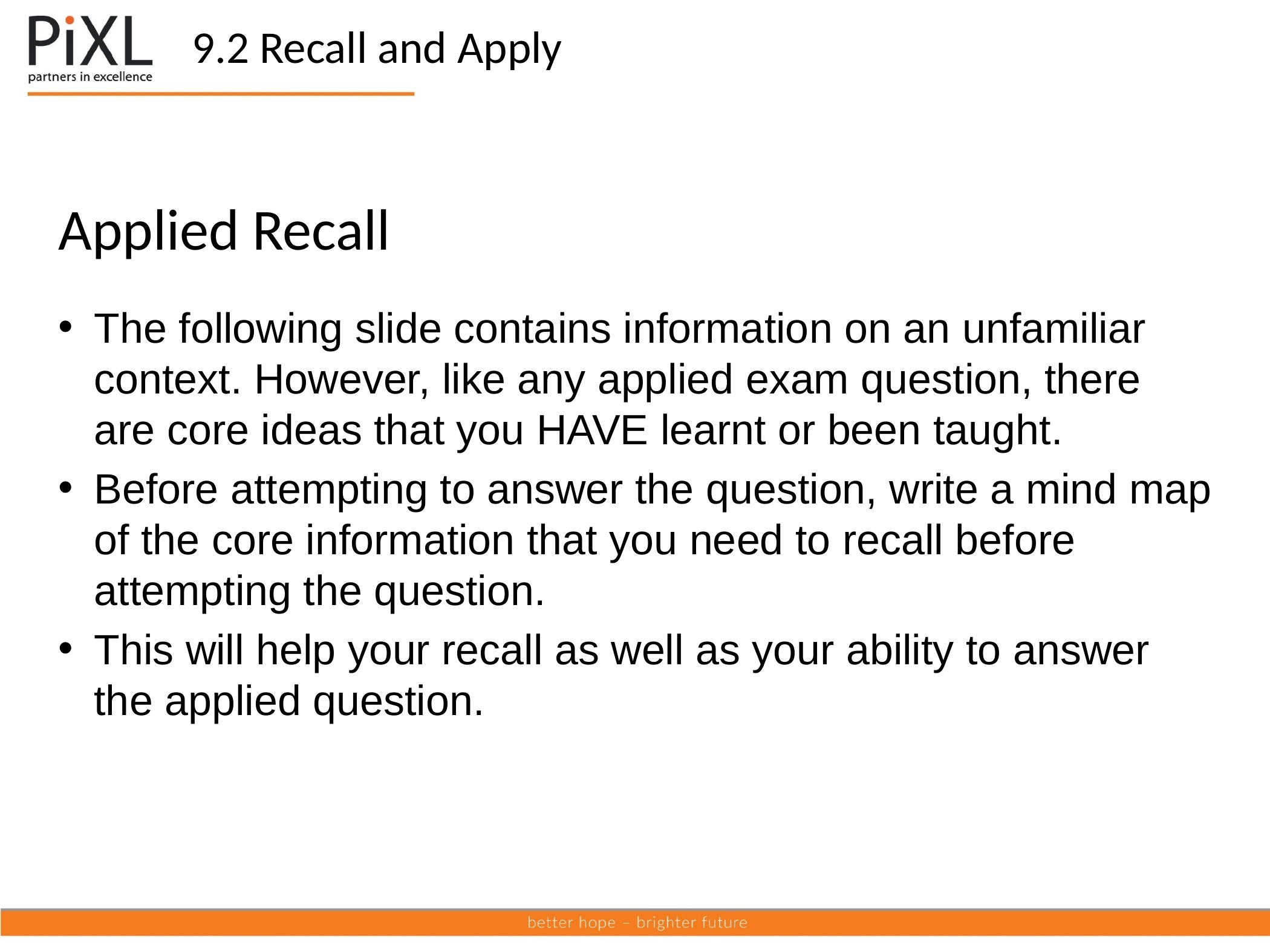

9.2 Recall and Apply
# Applied Recall
The following slide contains information on an unfamiliar context. However, like any applied exam question, there are core ideas that you HAVE learnt or been taught.
Before attempting to answer the question, write a mind map of the core information that you need to recall before attempting the question.
This will help your recall as well as your ability to answer the applied question.